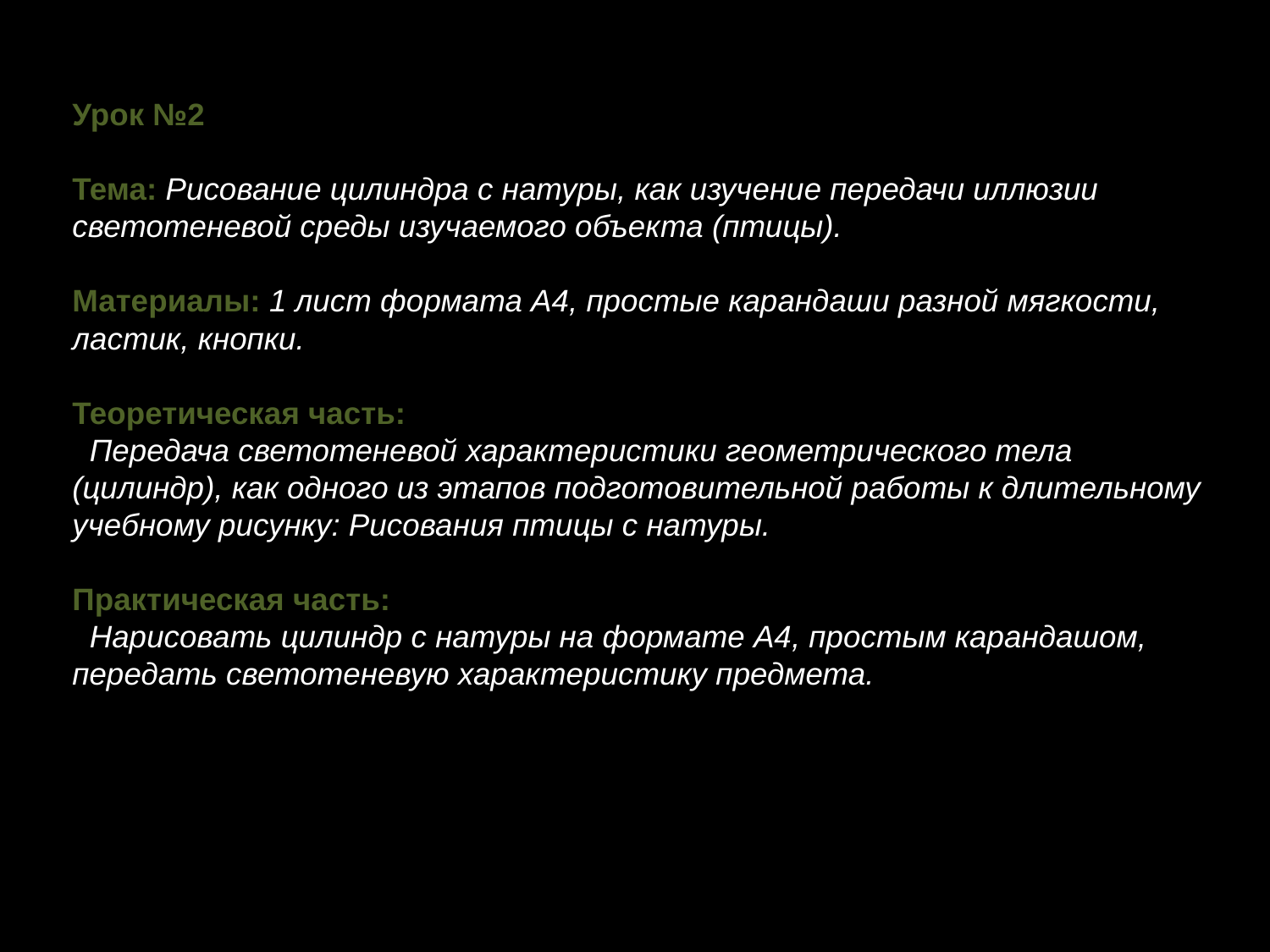

# Урок №2 Тема: Рисование цилиндра с натуры, как изучение передачи иллюзии светотеневой среды изучаемого объекта (птицы). Материалы: 1 лист формата А4, простые карандаши разной мягкости, ластик, кнопки. Теоретическая часть: Передача светотеневой характеристики геометрического тела (цилиндр), как одного из этапов подготовительной работы к длительному учебному рисунку: Рисования птицы с натуры. Практическая часть: Нарисовать цилиндр с натуры на формате А4, простым карандашом, передать светотеневую характеристику предмета.